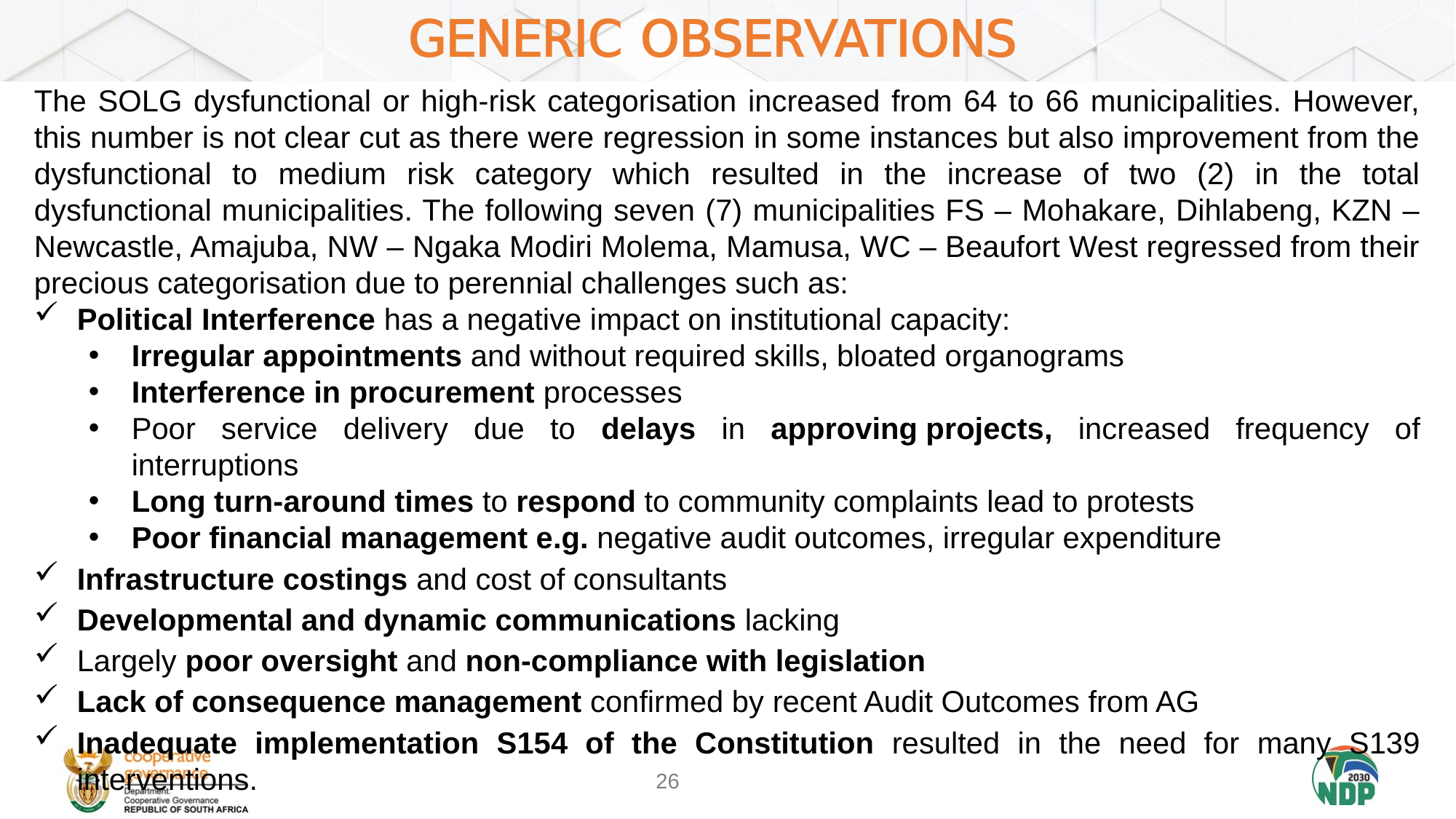

# Generic observations
The SOLG dysfunctional or high-risk categorisation increased from 64 to 66 municipalities. However, this number is not clear cut as there were regression in some instances but also improvement from the dysfunctional to medium risk category which resulted in the increase of two (2) in the total dysfunctional municipalities. The following seven (7) municipalities FS – Mohakare, Dihlabeng, KZN – Newcastle, Amajuba, NW – Ngaka Modiri Molema, Mamusa, WC – Beaufort West regressed from their precious categorisation due to perennial challenges such as:
Political Interference has a negative impact on institutional capacity:
Irregular appointments and without required skills, bloated organograms
Interference in procurement processes
Poor service delivery due to delays in approving projects, increased frequency of interruptions
Long turn-around times to respond to community complaints lead to protests
Poor financial management e.g. negative audit outcomes, irregular expenditure
Infrastructure costings and cost of consultants
Developmental and dynamic communications lacking
Largely poor oversight and non-compliance with legislation
Lack of consequence management confirmed by recent Audit Outcomes from AG
Inadequate implementation S154 of the Constitution resulted in the need for many S139 interventions.